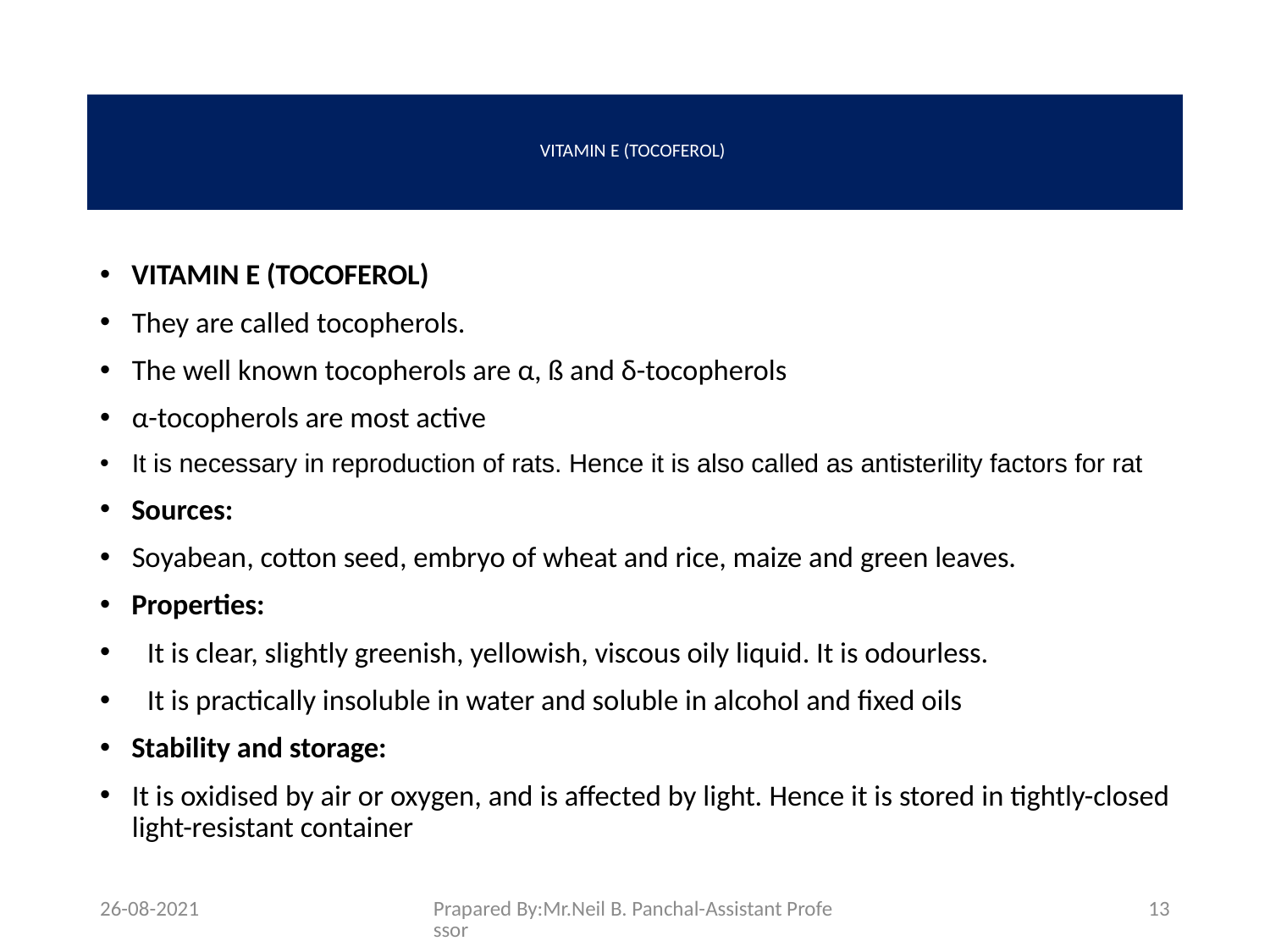

# VITAMIN E (TOCOFEROL)
VITAMIN E (TOCOFEROL)
They are called tocopherols.
The well known tocopherols are α, ß and δ-tocopherols
α-tocopherols are most active
It is necessary in reproduction of rats. Hence it is also called as antisterility factors for rat
Sources:
Soyabean, cotton seed, embryo of wheat and rice, maize and green leaves.
Properties:
It is clear, slightly greenish, yellowish, viscous oily liquid. It is odourless.
It is practically insoluble in water and soluble in alcohol and fixed oils
Stability and storage:
It is oxidised by air or oxygen, and is affected by light. Hence it is stored in tightly-closed light-resistant container

26-08-2021
Prapared By:Mr.Neil B. Panchal-Assistant Professor
13